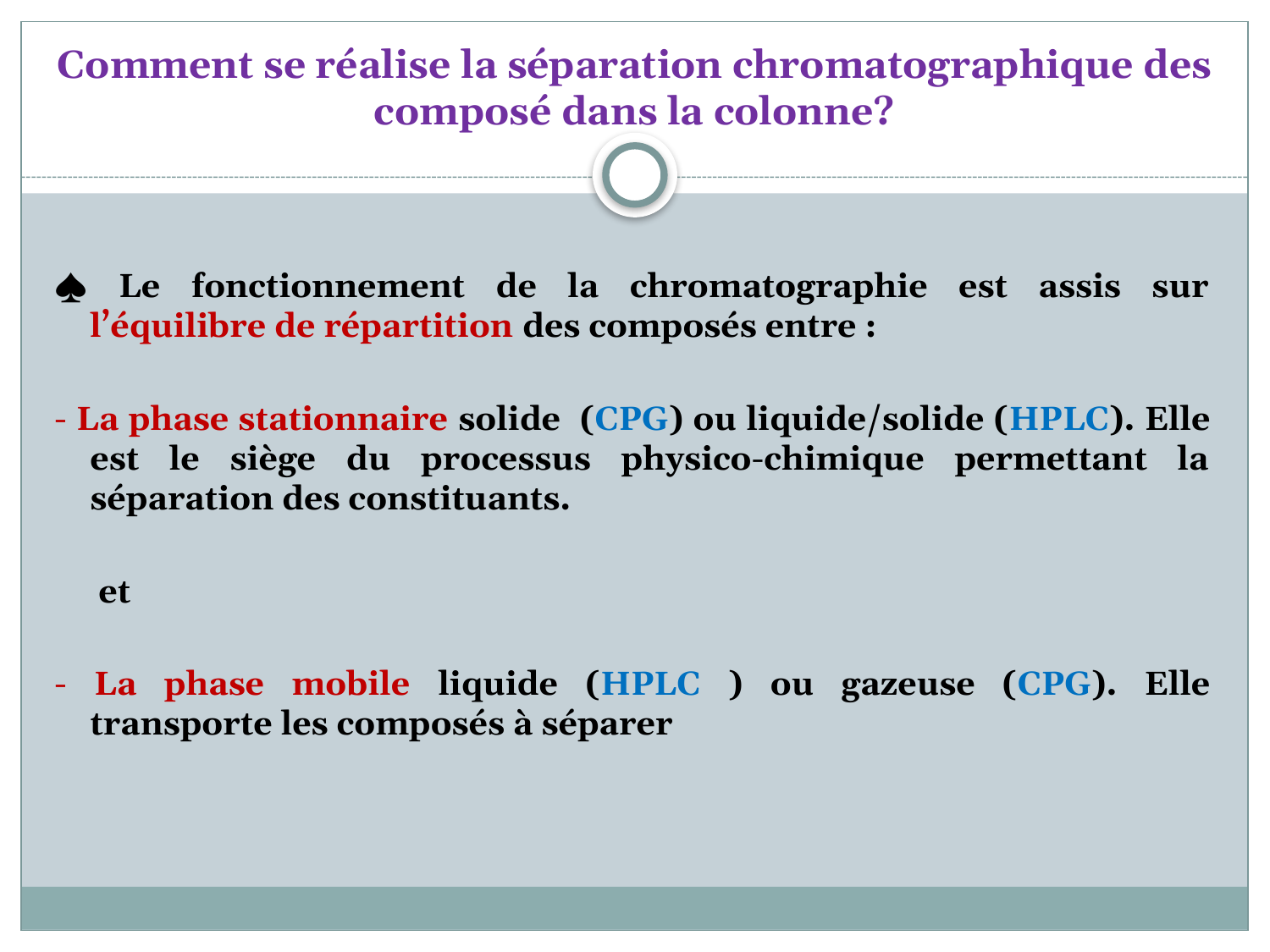

# Comment se réalise la séparation chromatographique des composé dans la colonne?

♠ Le fonctionnement de la chromatographie est assis sur l’équilibre de répartition des composés entre :

- La phase stationnaire solide  (CPG) ou liquide/solide (HPLC). Elle est le siège du processus physico-chimique permettant la séparation des constituants.

				 et

- La phase mobile liquide (HPLC ) ou gazeuse (CPG). Elle transporte les composés à séparer